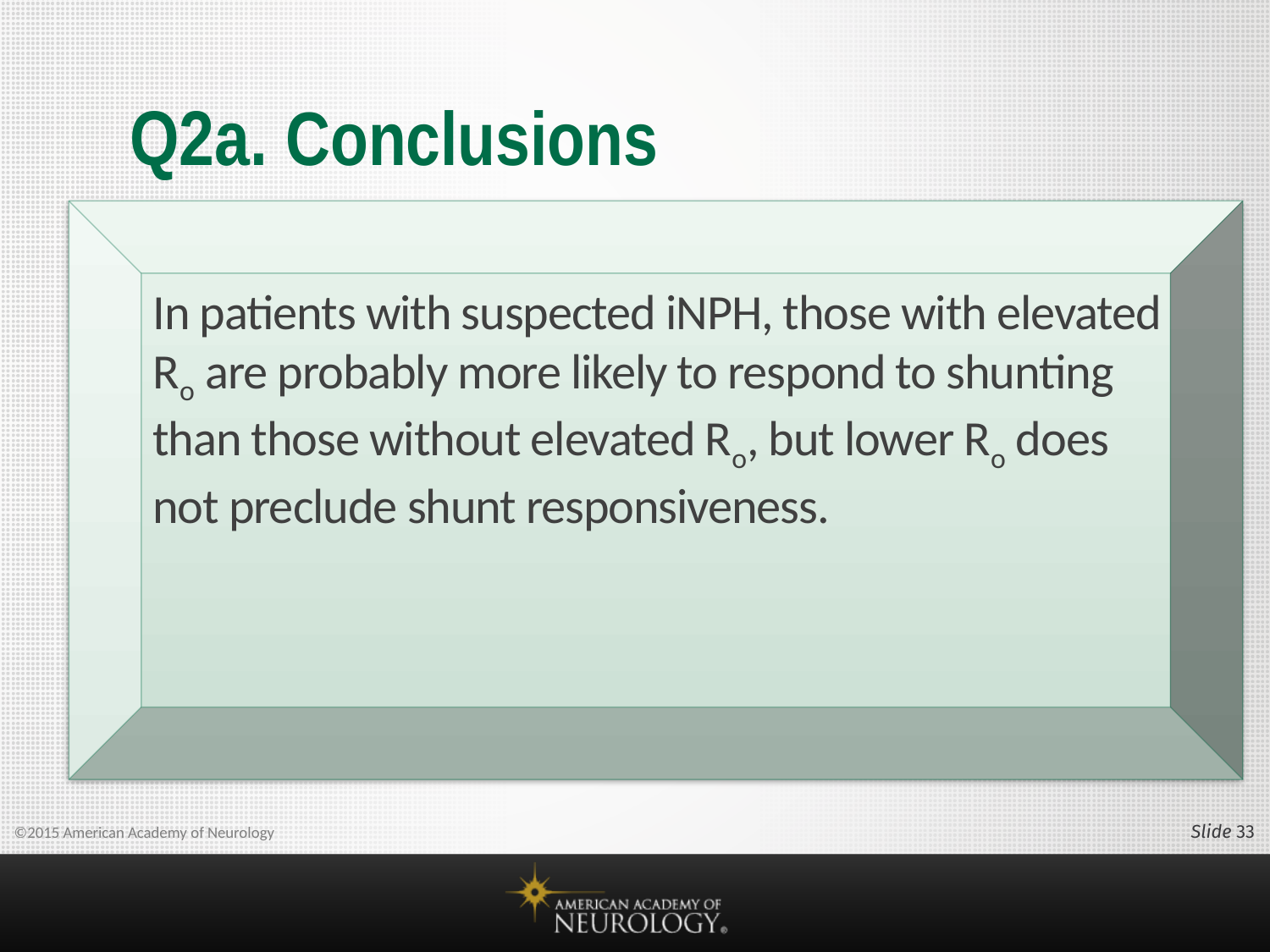

# Q2a. Conclusions

In patients with suspected iNPH, those with elevated Ro are probably more likely to respond to shunting than those without elevated Ro, but lower Ro does not preclude shunt responsiveness.
Slide 33